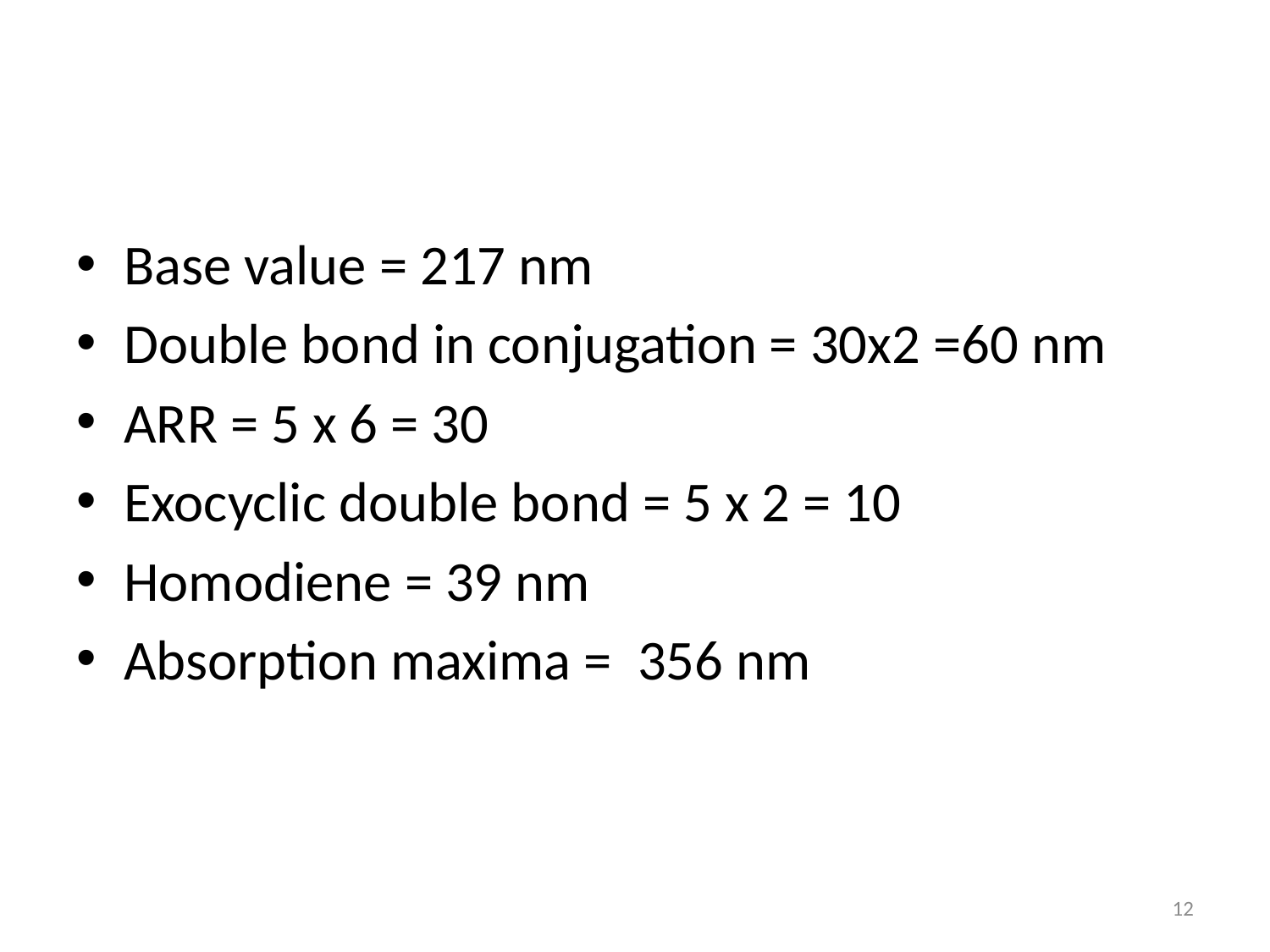

#
Base value = 217 nm
Double bond in conjugation = 30x2 =60 nm
ARR = 5 x 6 = 30
Exocyclic double bond = 5 x 2 = 10
Homodiene = 39 nm
Absorption maxima =  356 nm
12